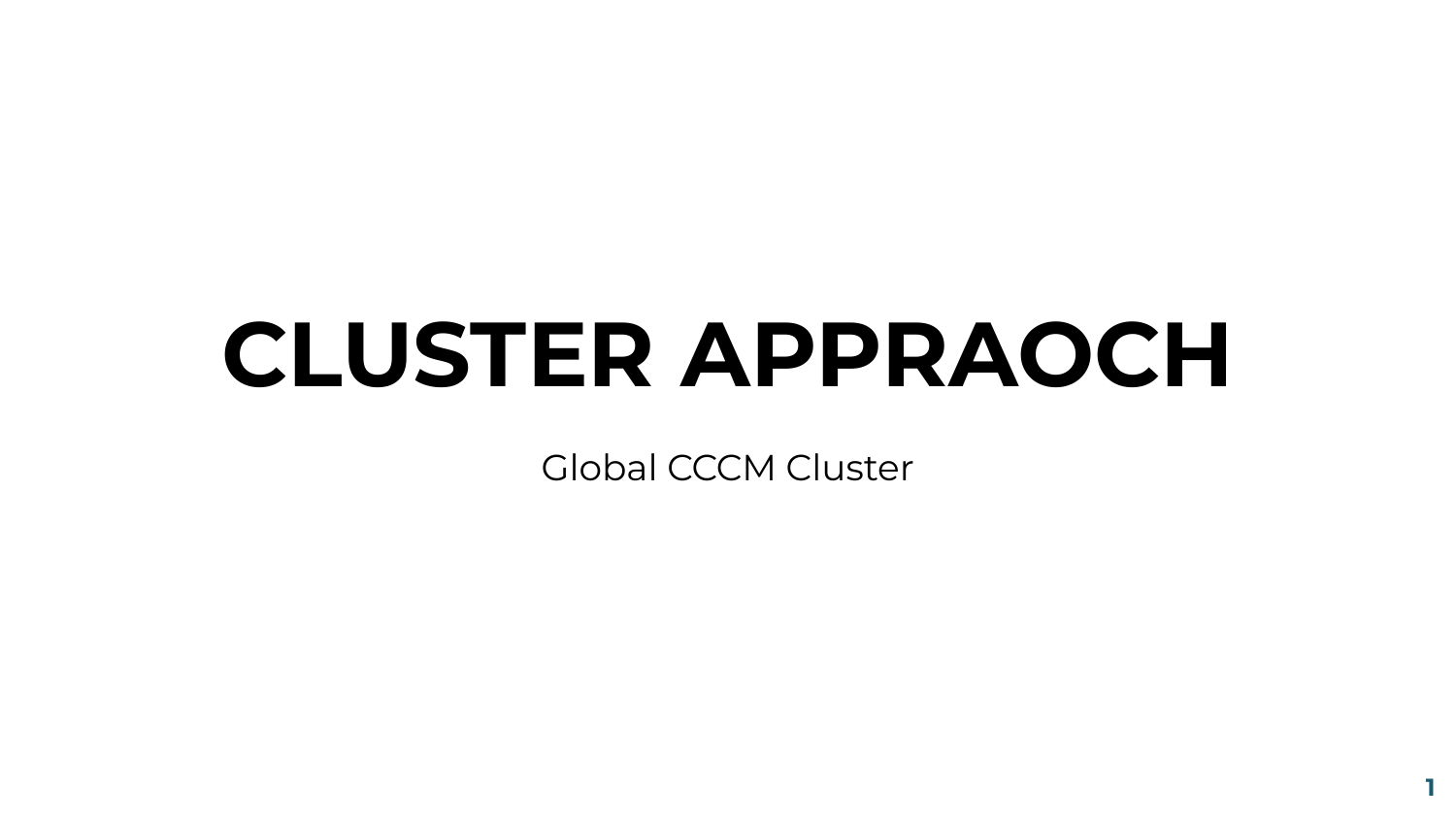

# CLUSTER APPRAOCH
Global CCCM Cluster
1